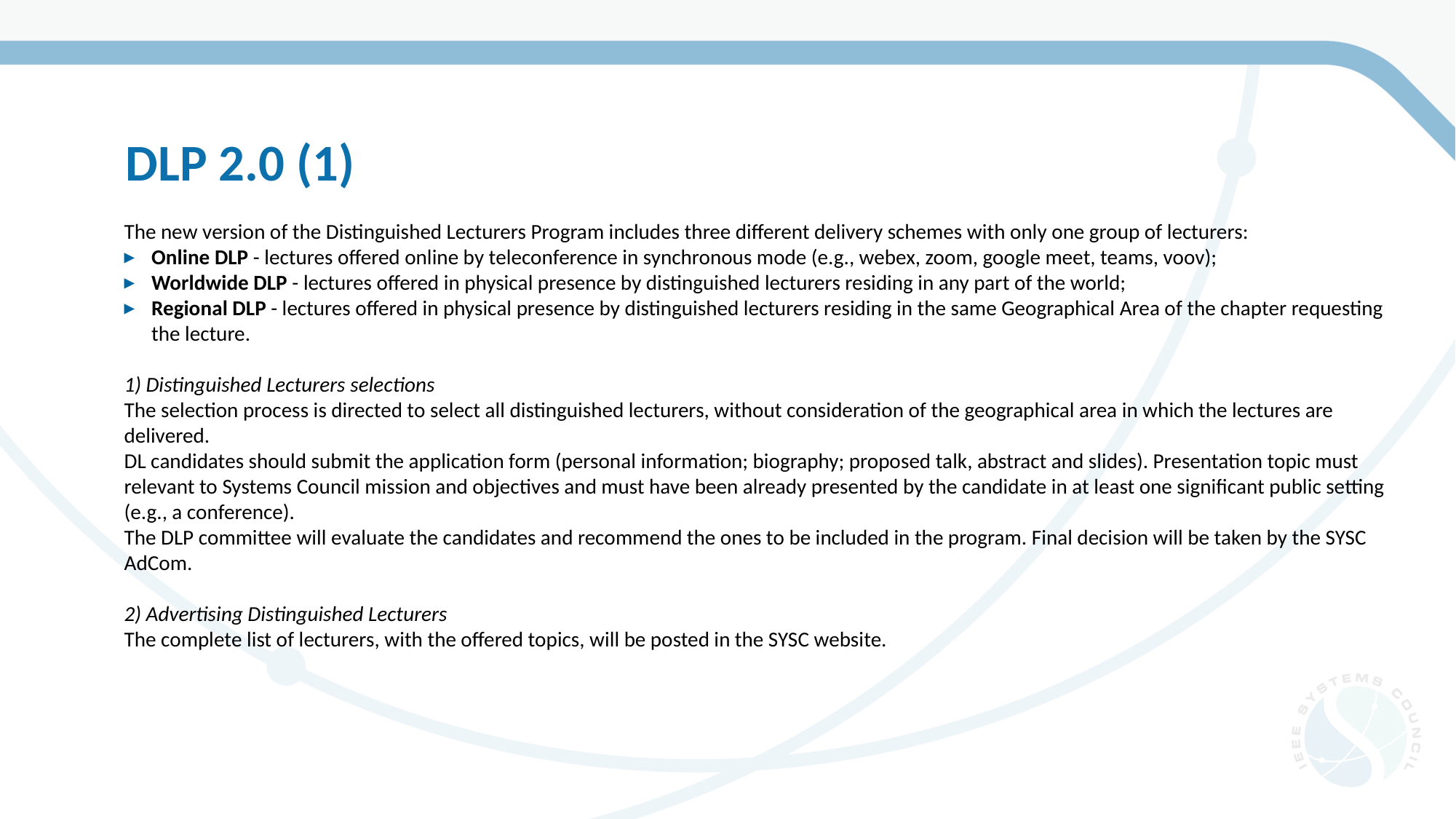

DLP 2.0 (1)
The new version of the Distinguished Lecturers Program includes three different delivery schemes with only one group of lecturers:
Online DLP - lectures offered online by teleconference in synchronous mode (e.g., webex, zoom, google meet, teams, voov);
Worldwide DLP - lectures offered in physical presence by distinguished lecturers residing in any part of the world;
Regional DLP - lectures offered in physical presence by distinguished lecturers residing in the same Geographical Area of the chapter requesting the lecture.

1) Distinguished Lecturers selections
The selection process is directed to select all distinguished lecturers, without consideration of the geographical area in which the lectures are delivered.
DL candidates should submit the application form (personal information; biography; proposed talk, abstract and slides). Presentation topic must relevant to Systems Council mission and objectives and must have been already presented by the candidate in at least one significant public setting (e.g., a conference).
The DLP committee will evaluate the candidates and recommend the ones to be included in the program. Final decision will be taken by the SYSC AdCom.

2) Advertising Distinguished Lecturers
The complete list of lecturers, with the offered topics, will be posted in the SYSC website.